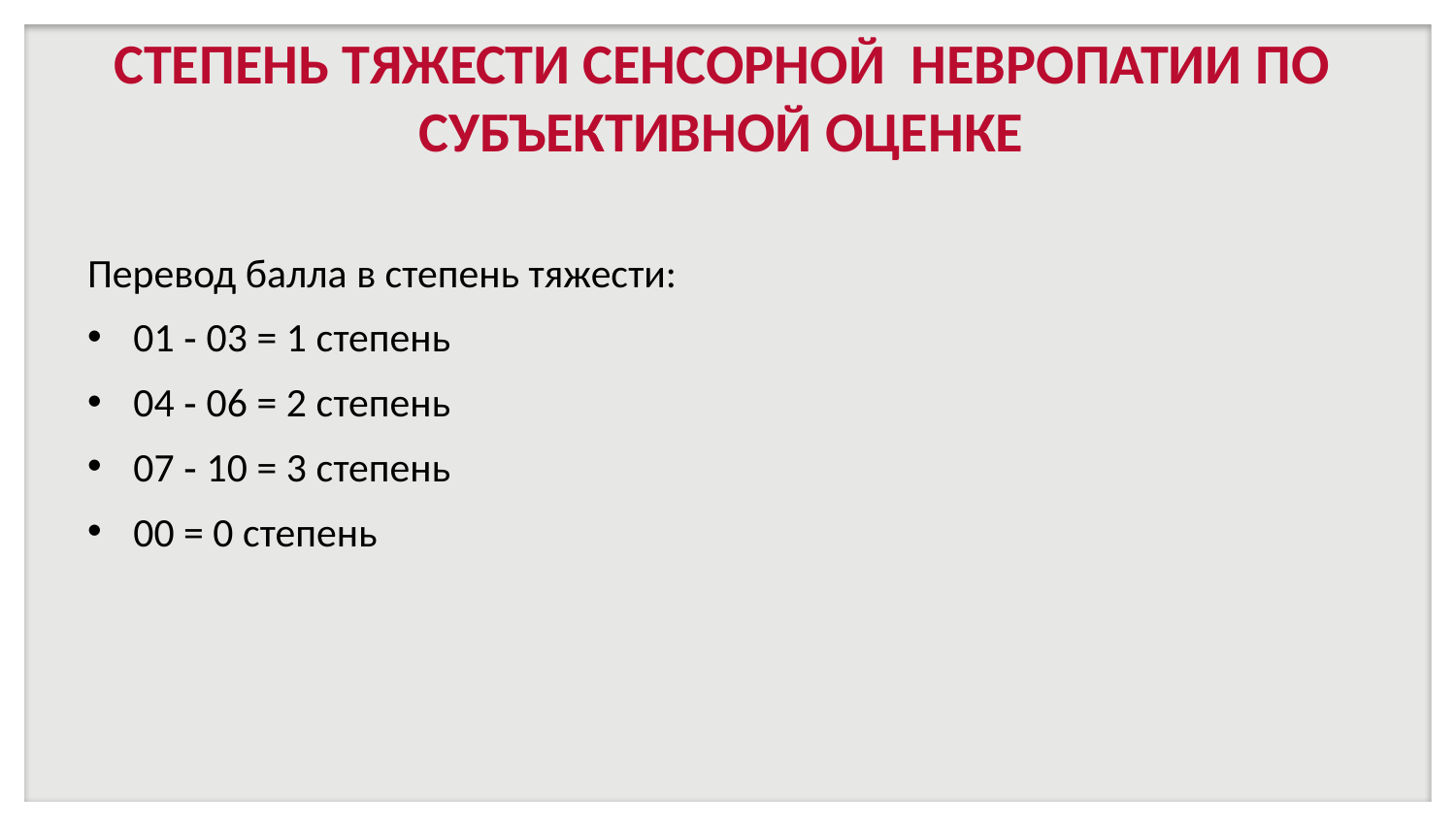

# СТЕПЕНЬ ТЯЖЕСТИ СЕНСОРНОЙ  НЕВРОПАТИИ ПО  СУБЪЕКТИВНОЙ ОЦЕНКЕ
Перевод балла в степень тяжести:
 01 ‐ 03 = 1 степень
 04 ‐ 06 = 2 степень
 07 ‐ 10 = 3 степень
 00 = 0 степень